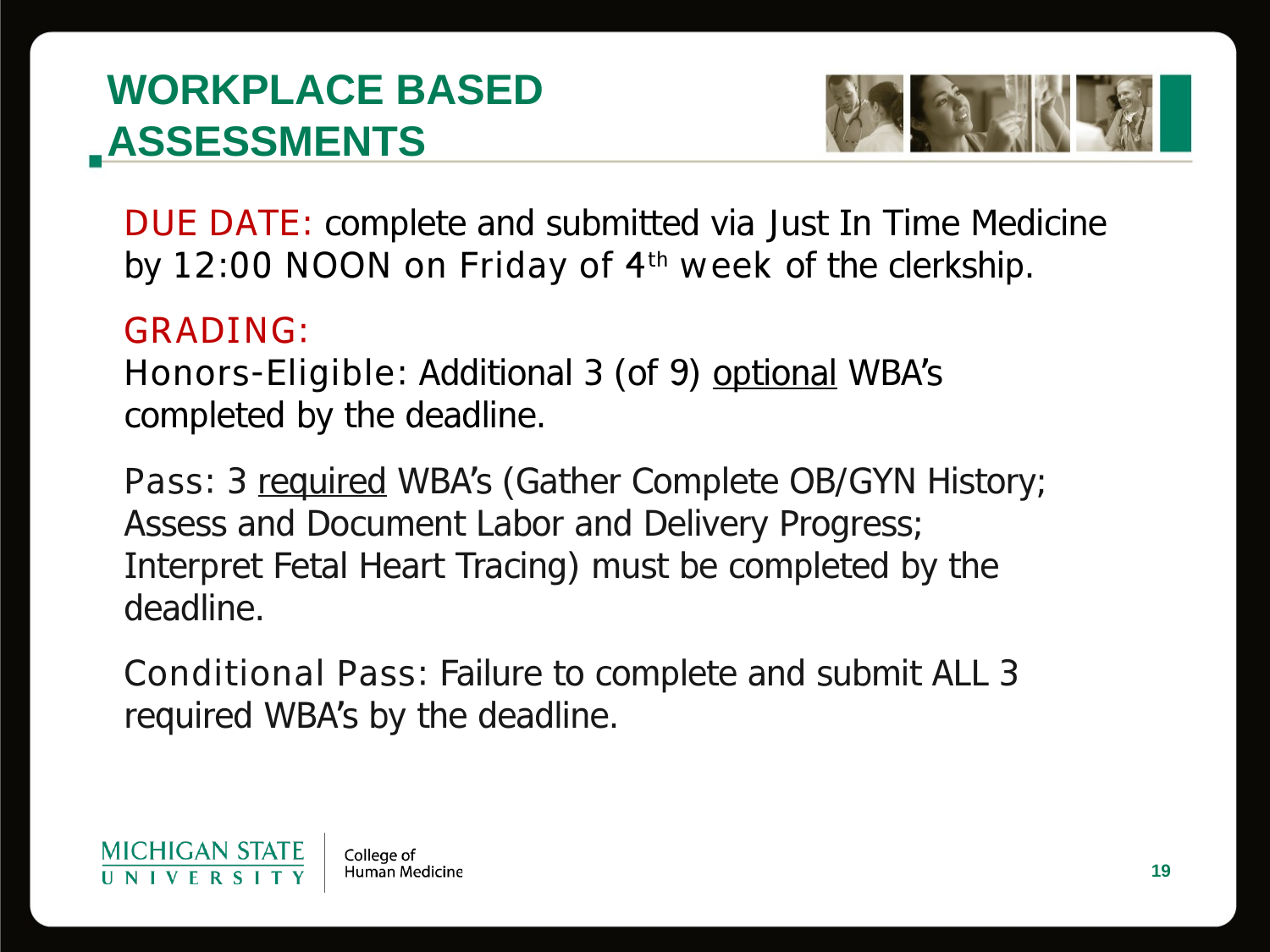

WORKPLACE BASED ASSESSMENTS
DUE DATE: complete and submitted via Just In Time Medicine by 12:00 NOON on Friday of 4th week of the clerkship.

GRADING:
Honors-Eligible: Additional 3 (of 9) optional WBA’s completed by the deadline.

Pass: 3 required WBA’s (Gather Complete OB/GYN History; Assess and Document Labor and Delivery Progress; Interpret Fetal Heart Tracing) must be completed by the deadline.

Conditional Pass: Failure to complete and submit ALL 3 required WBA’s by the deadline.
19